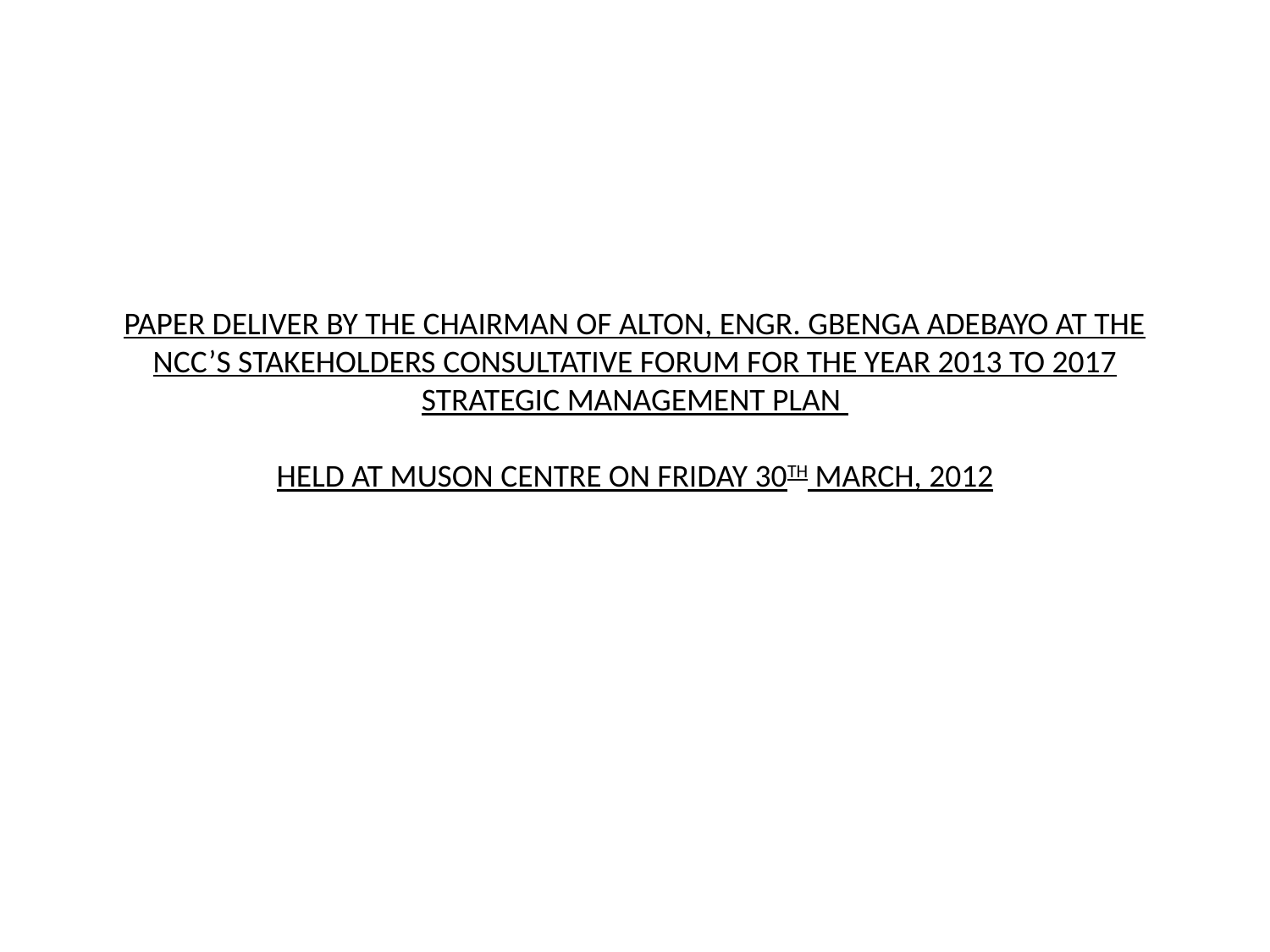

# PAPER DELIVER BY THE CHAIRMAN OF ALTON, ENGR. GBENGA ADEBAYO AT THE NCC’S STAKEHOLDERS CONSULTATIVE FORUM FOR THE YEAR 2013 TO 2017 STRATEGIC MANAGEMENT PLAN HELD AT MUSON CENTRE ON FRIDAY 30TH MARCH, 2012